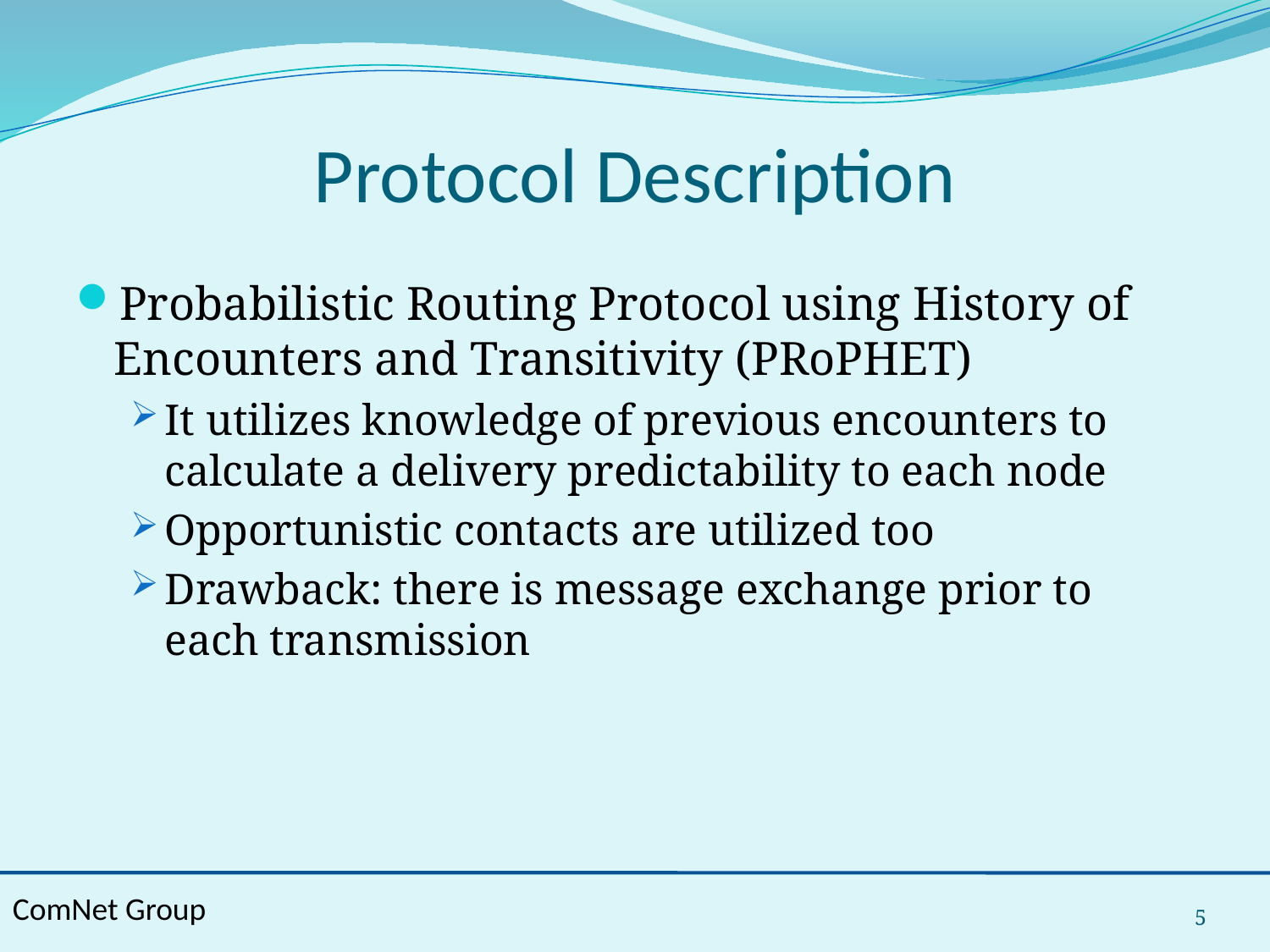

# Protocol Description
Probabilistic Routing Protocol using History of Encounters and Transitivity (PRoPHET)
It utilizes knowledge of previous encounters to calculate a delivery predictability to each node
Opportunistic contacts are utilized too
Drawback: there is message exchange prior to each transmission
5
ComNet Group